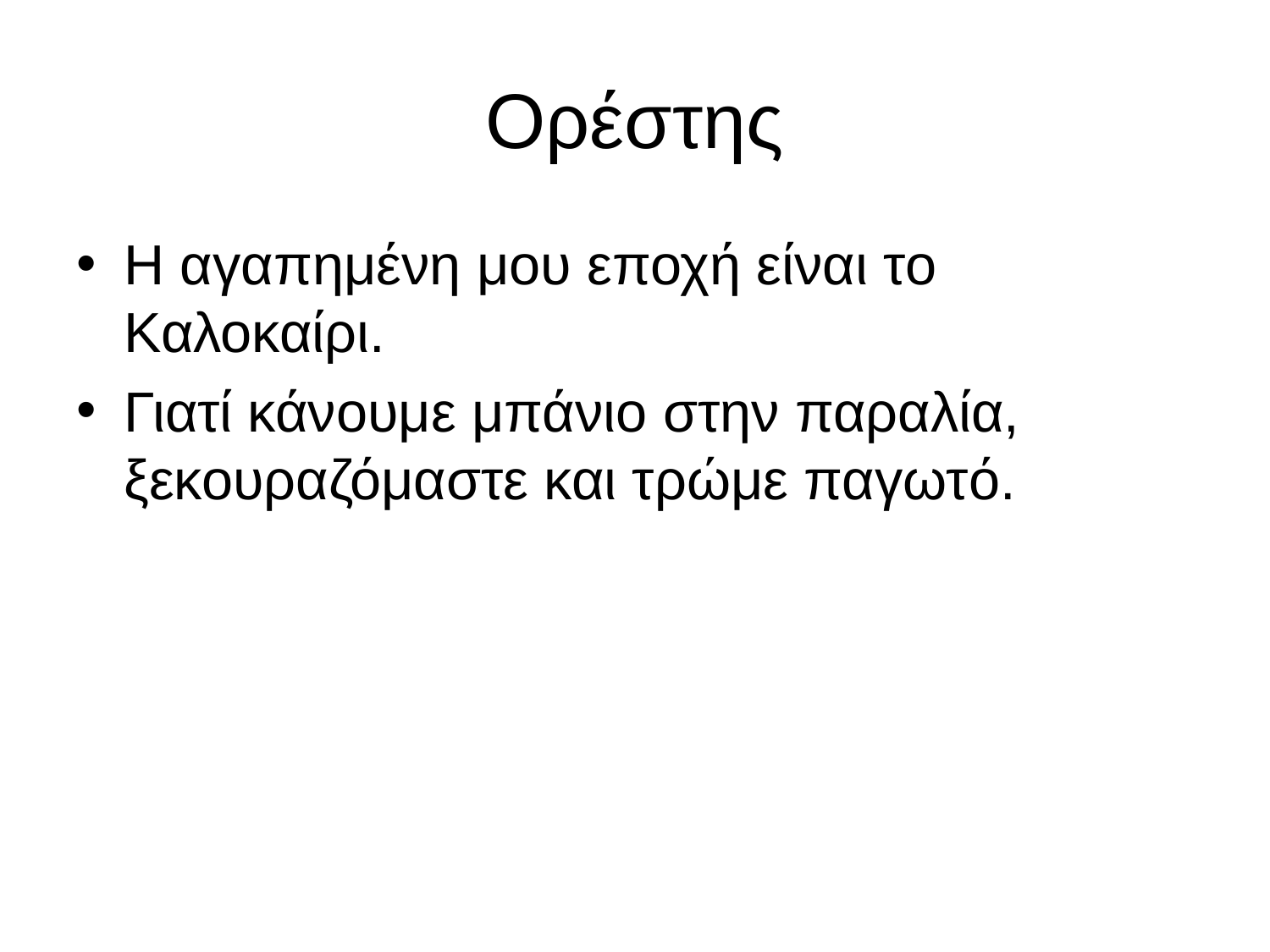

# Ορέστης
Η αγαπημένη μου εποχή είναι το Καλοκαίρι.
Γιατί κάνουμε μπάνιο στην παραλία, ξεκουραζόμαστε και τρώμε παγωτό.